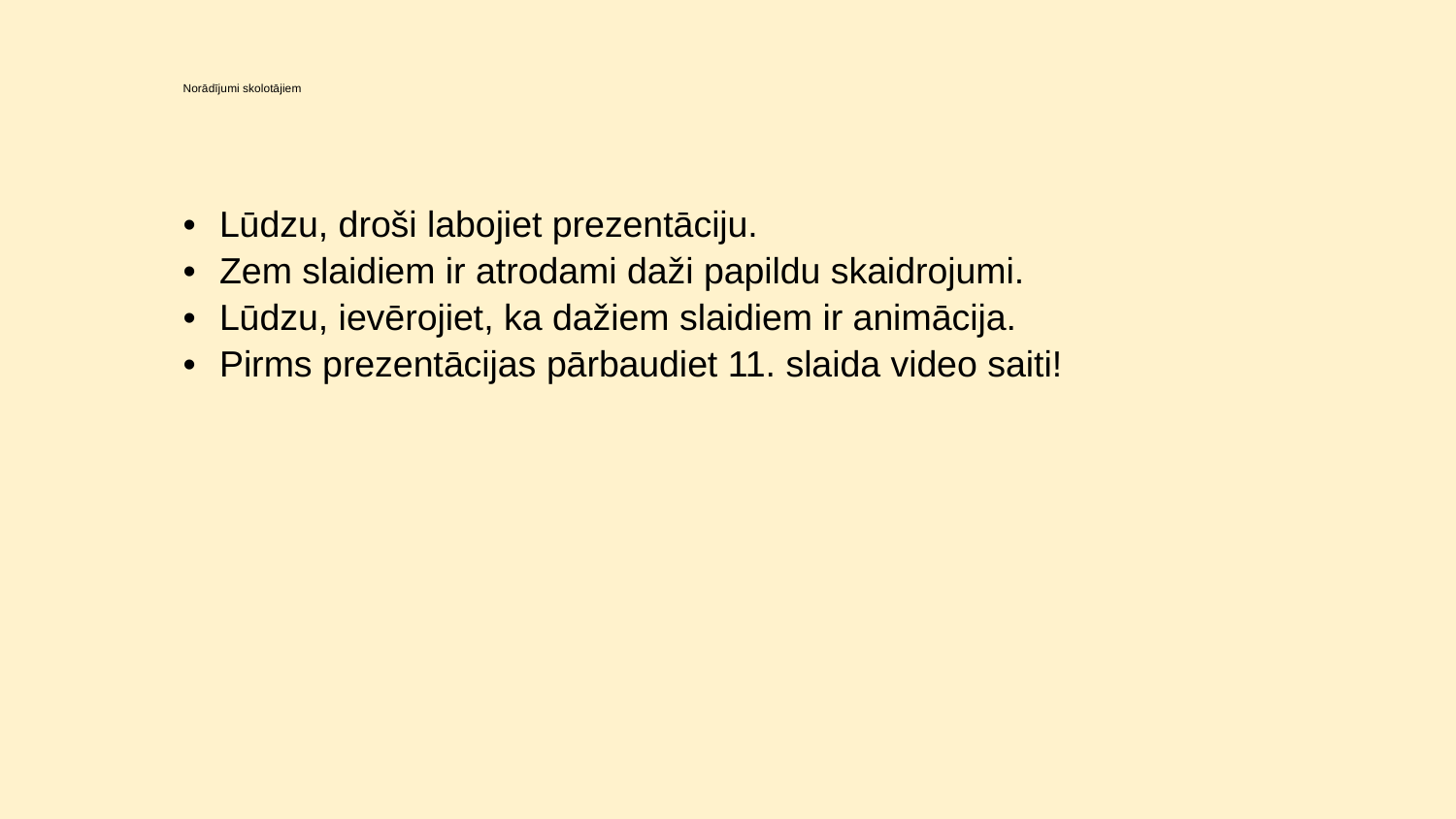

# Norādījumi skolotājiem

Lūdzu, droši labojiet prezentāciju.
Zem slaidiem ir atrodami daži papildu skaidrojumi.
Lūdzu, ievērojiet, ka dažiem slaidiem ir animācija.
Pirms prezentācijas pārbaudiet 11. slaida video saiti!